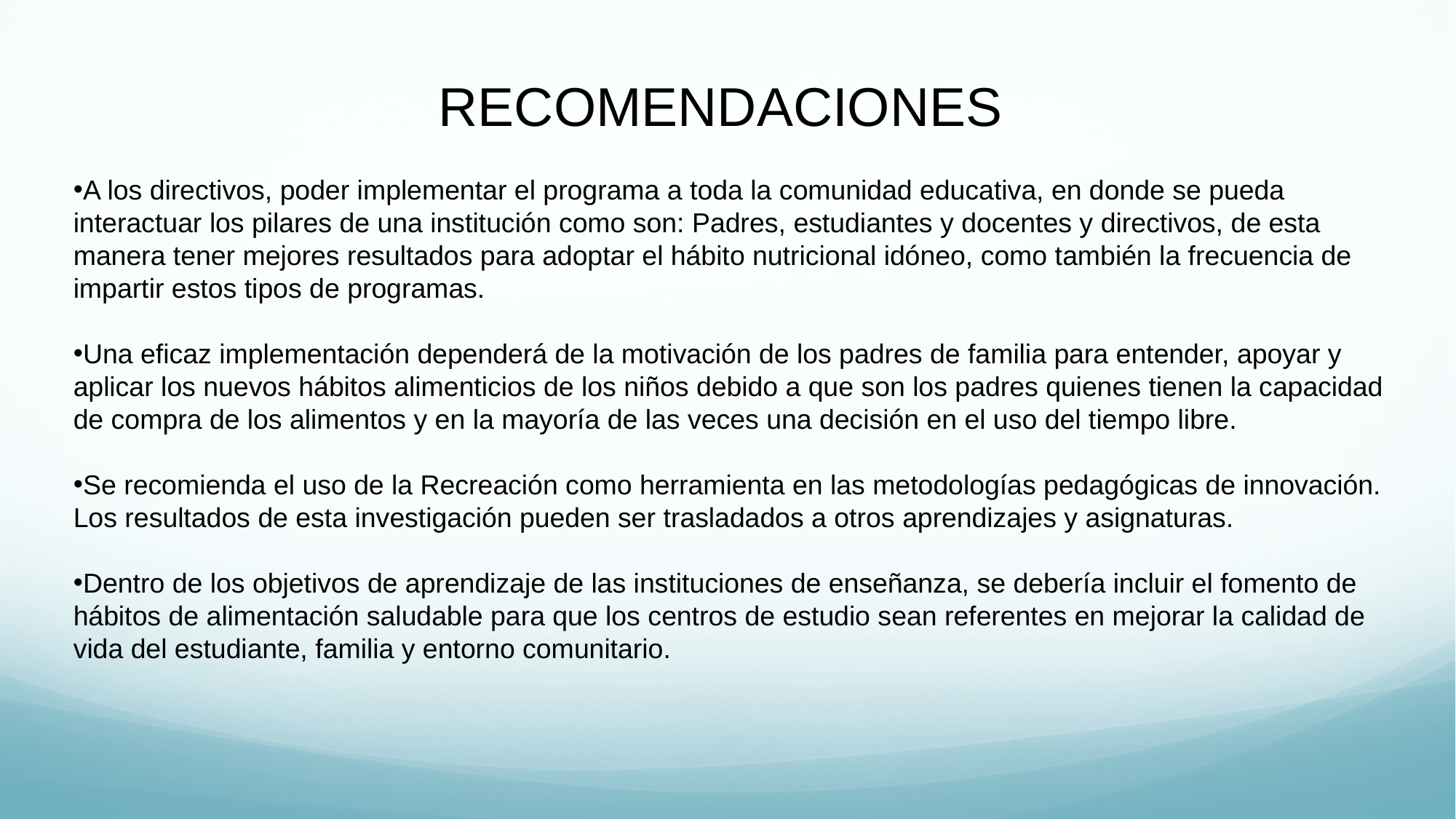

RECOMENDACIONES
A los directivos, poder implementar el programa a toda la comunidad educativa, en donde se pueda interactuar los pilares de una institución como son: Padres, estudiantes y docentes y directivos, de esta manera tener mejores resultados para adoptar el hábito nutricional idóneo, como también la frecuencia de impartir estos tipos de programas.

Una eficaz implementación dependerá de la motivación de los padres de familia para entender, apoyar y aplicar los nuevos hábitos alimenticios de los niños debido a que son los padres quienes tienen la capacidad de compra de los alimentos y en la mayoría de las veces una decisión en el uso del tiempo libre.

Se recomienda el uso de la Recreación como herramienta en las metodologías pedagógicas de innovación. Los resultados de esta investigación pueden ser trasladados a otros aprendizajes y asignaturas.

Dentro de los objetivos de aprendizaje de las instituciones de enseñanza, se debería incluir el fomento de hábitos de alimentación saludable para que los centros de estudio sean referentes en mejorar la calidad de vida del estudiante, familia y entorno comunitario.